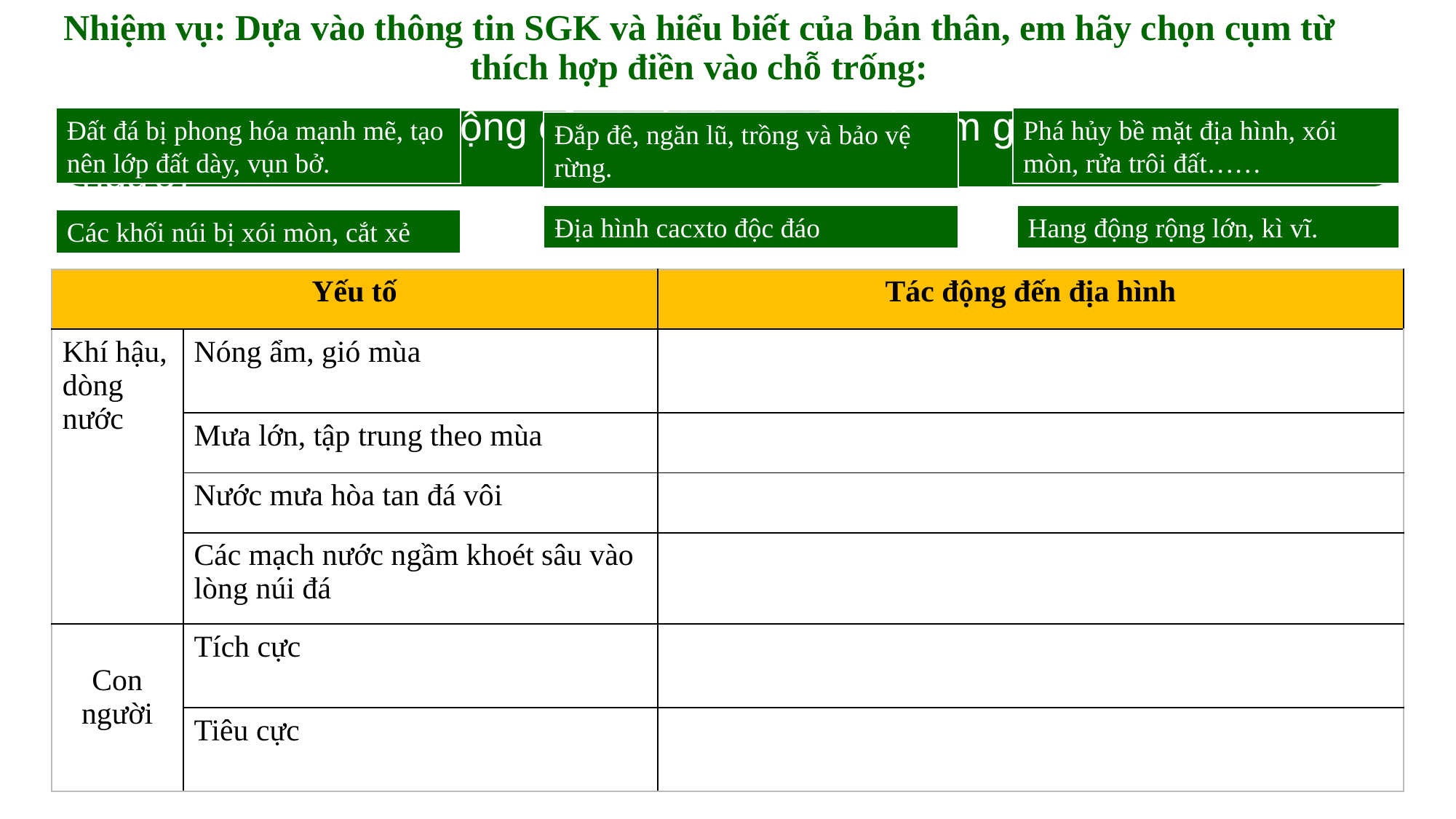

# Nhiệm vụ: Dựa vào thông tin SGK và hiểu biết của bản thân, em hãy chọn cụm từ thích hợp điền vào chỗ trống:
Phá hủy bề mặt địa hình, xói mòn, rửa trôi đất……
Đất đá bị phong hóa mạnh mẽ, tạo nên lớp đất dày, vụn bở.
d. Địa hình chịu tác động của khí hậu nhiệt đới ẩm gió mùa và con người
Đắp đê, ngăn lũ, trồng và bảo vệ rừng.
Địa hình cacxto độc đáo
Hang động rộng lớn, kì vĩ.
Các khối núi bị xói mòn, cắt xẻ
| Yếu tố |  | Tác động đến địa hình |
| --- | --- | --- |
| Khí hậu, dòng nước | Nóng ẩm, gió mùa |  |
|  | Mưa lớn, tập trung theo mùa |  |
|  | Nước mưa hòa tan đá vôi |  |
|  | Các mạch nước ngầm khoét sâu vào lòng núi đá |  |
| Con người | Tích cực |  |
|  | Tiêu cực |  |